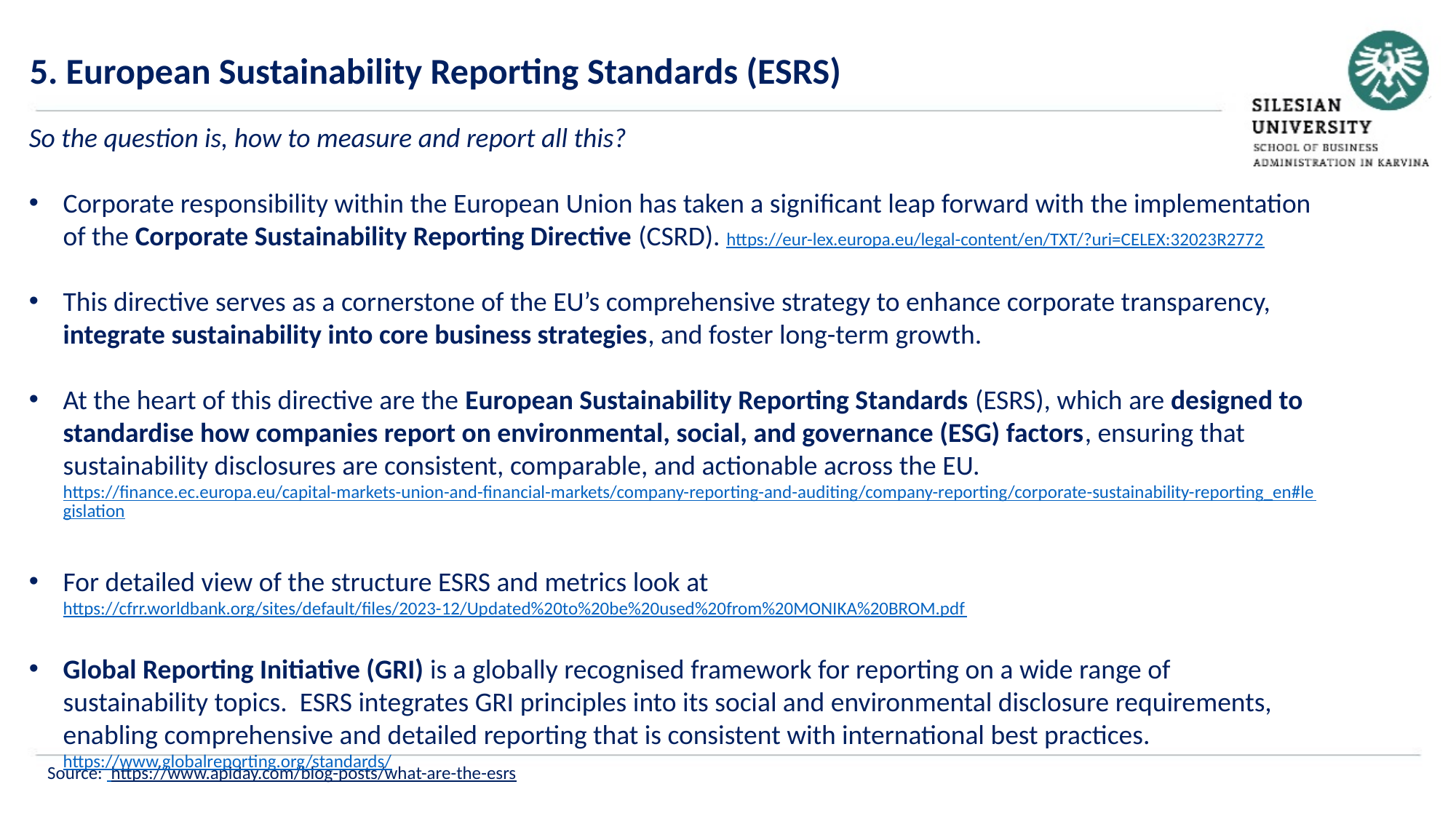

5. European Sustainability Reporting Standards (ESRS)
So the question is, how to measure and report all this?

Corporate responsibility within the European Union has taken a significant leap forward with the implementation of the Corporate Sustainability Reporting Directive (CSRD). https://eur-lex.europa.eu/legal-content/en/TXT/?uri=CELEX:32023R2772

This directive serves as a cornerstone of the EU’s comprehensive strategy to enhance corporate transparency, integrate sustainability into core business strategies, and foster long-term growth.

At the heart of this directive are the European Sustainability Reporting Standards (ESRS), which are designed to standardise how companies report on environmental, social, and governance (ESG) factors, ensuring that sustainability disclosures are consistent, comparable, and actionable across the EU. https://finance.ec.europa.eu/capital-markets-union-and-financial-markets/company-reporting-and-auditing/company-reporting/corporate-sustainability-reporting_en#legislation

For detailed view of the structure ESRS and metrics look at https://cfrr.worldbank.org/sites/default/files/2023-12/Updated%20to%20be%20used%20from%20MONIKA%20BROM.pdf

Global Reporting Initiative (GRI) is a globally recognised framework for reporting on a wide range of sustainability topics.  ESRS integrates GRI principles into its social and environmental disclosure requirements, enabling comprehensive and detailed reporting that is consistent with international best practices. https://www.globalreporting.org/standards/

Source:  https://www.apiday.com/blog-posts/what-are-the-esrs